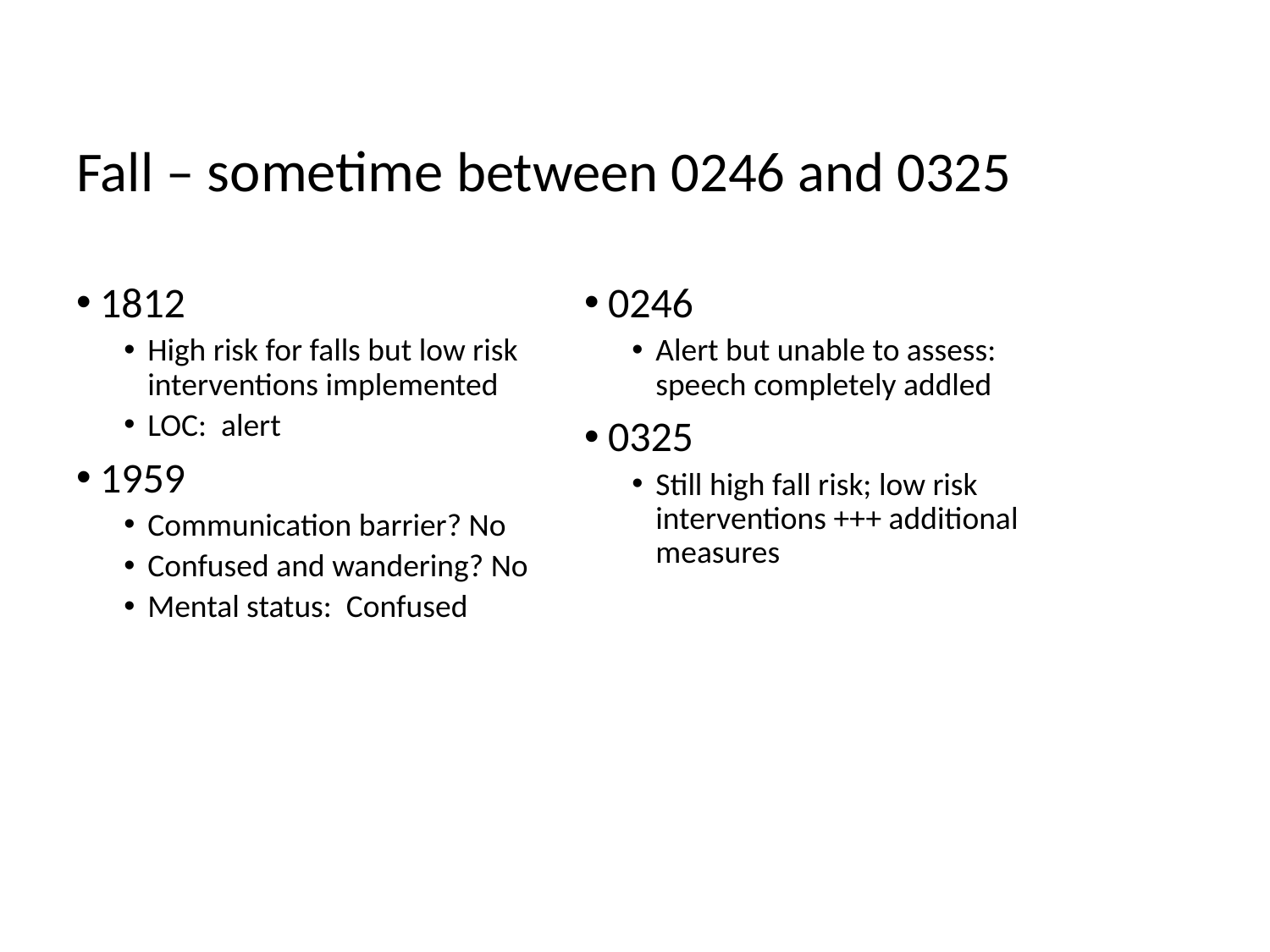

# Fall – sometime between 0246 and 0325
0246
Alert but unable to assess:  speech completely addled
0325
Still high fall risk; low risk interventions +++ additional measures

1812
High risk for falls but low risk interventions implemented
LOC:  alert
1959
Communication barrier? No
Confused and wandering? No
Mental status:  Confused